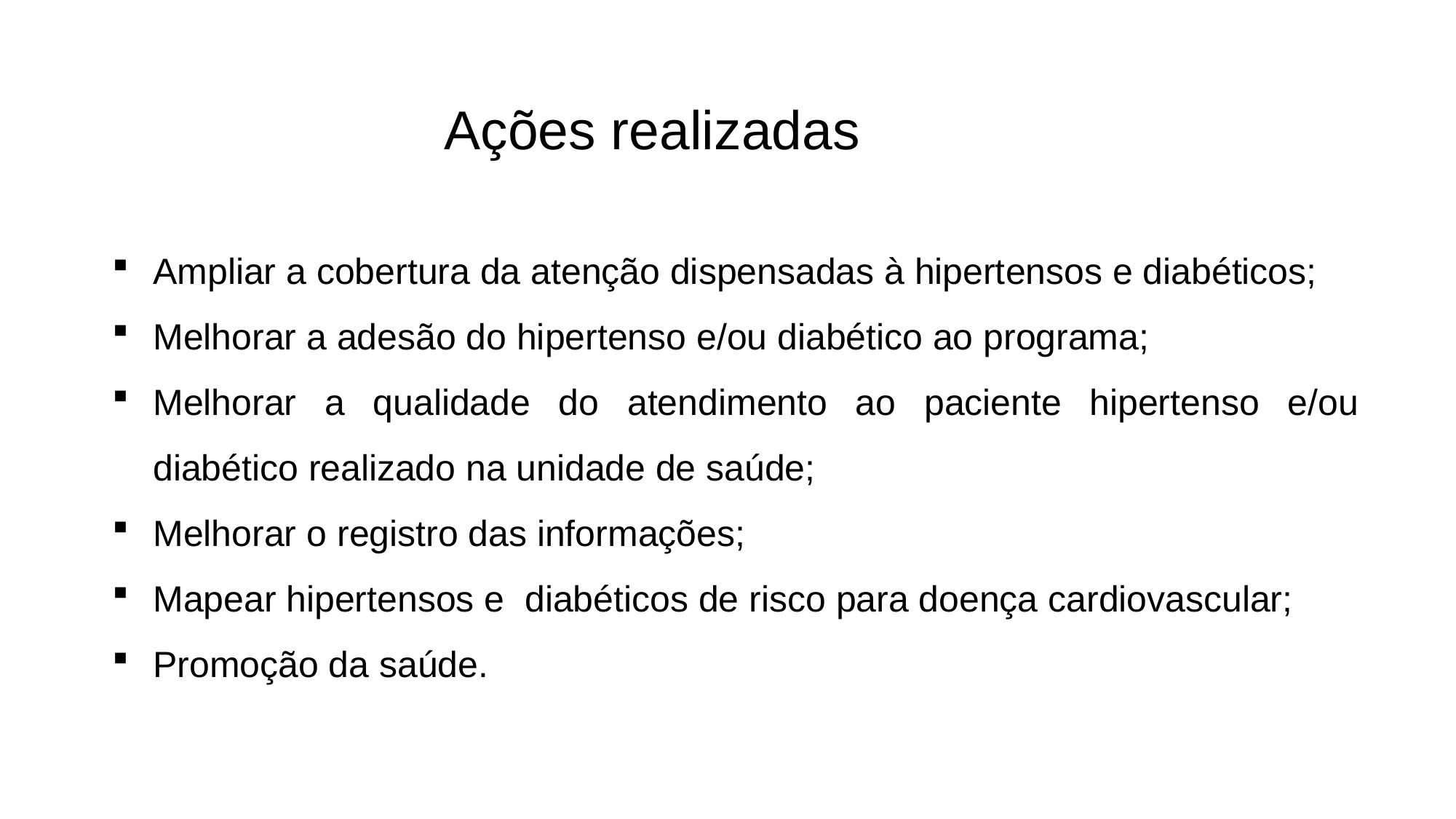

Ações realizadas

Ampliar a cobertura da atenção dispensadas à hipertensos e diabéticos;
Melhorar a adesão do hipertenso e/ou diabético ao programa;
Melhorar a qualidade do atendimento ao paciente hipertenso e/ou diabético realizado na unidade de saúde;
Melhorar o registro das informações;
Mapear hipertensos e  diabéticos de risco para doença cardiovascular;
Promoção da saúde.